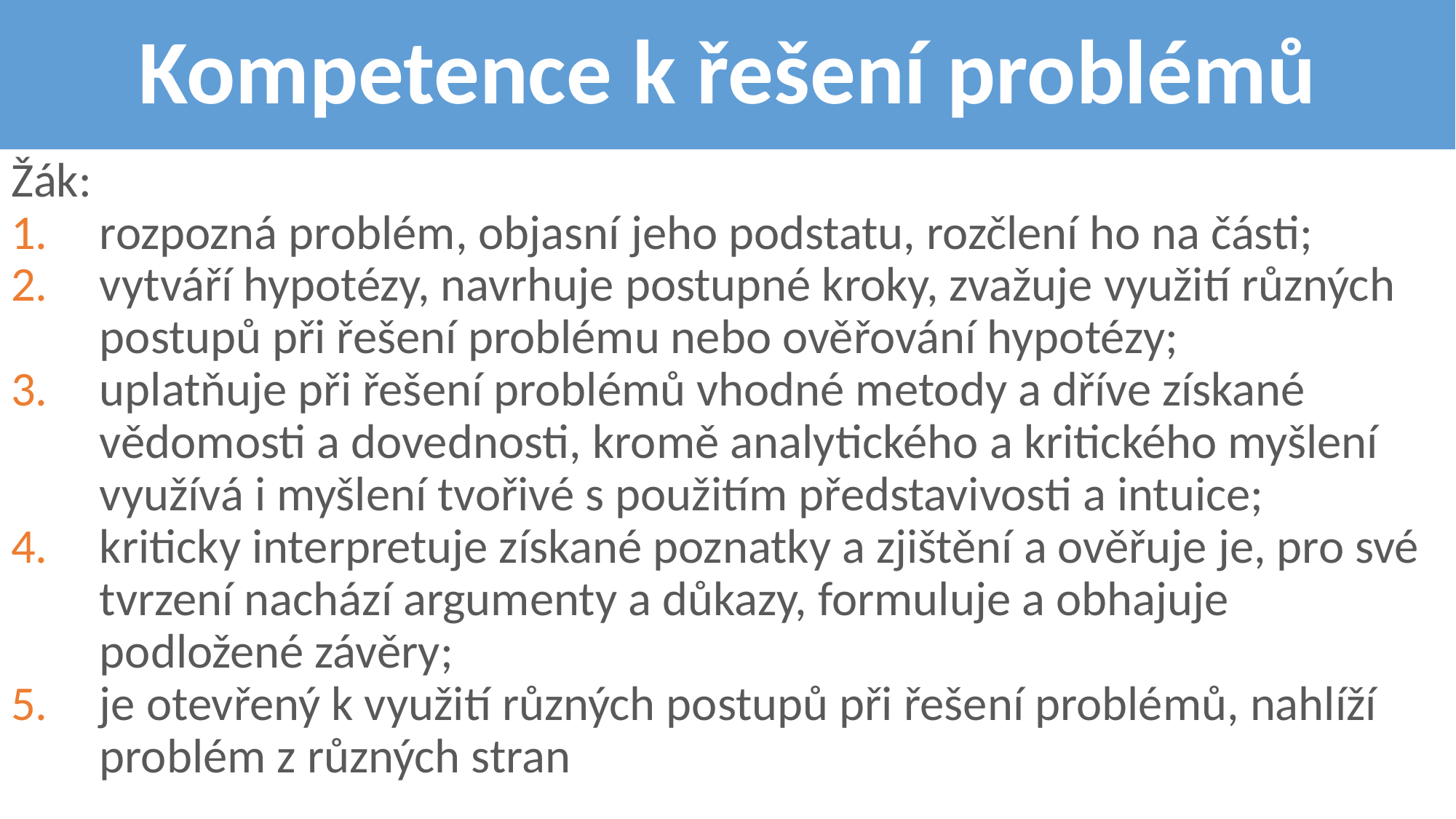

# Kompetence k řešení problémů
Žák:
rozpozná problém, objasní jeho podstatu, rozčlení ho na části;
vytváří hypotézy, navrhuje postupné kroky, zvažuje využití různých postupů při řešení problému nebo ověřování hypotézy;
uplatňuje při řešení problémů vhodné metody a dříve získané vědomosti a dovednosti, kromě analytického a kritického myšlení využívá i myšlení tvořivé s použitím představivosti a intuice;
kriticky interpretuje získané poznatky a zjištění a ověřuje je, pro své tvrzení nachází argumenty a důkazy, formuluje a obhajuje podložené závěry;
je otevřený k využití různých postupů při řešení problémů, nahlíží problém z různých stran